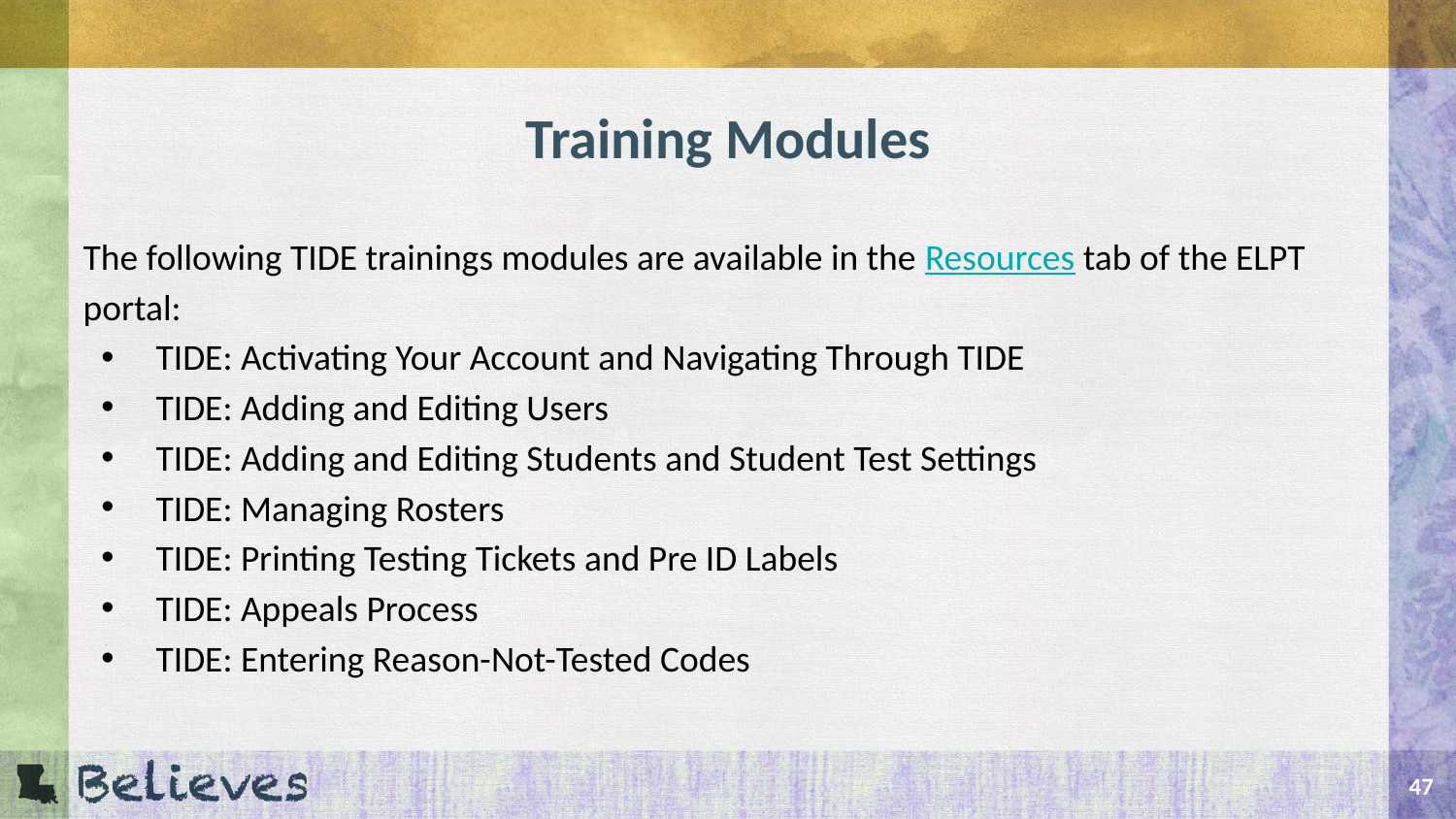

# Training Modules
The following TIDE trainings modules are available in the Resources tab of the ELPT portal:
TIDE: Activating Your Account and Navigating Through TIDE
TIDE: Adding and Editing Users
TIDE: Adding and Editing Students and Student Test Settings
TIDE: Managing Rosters
TIDE: Printing Testing Tickets and Pre ID Labels
TIDE: Appeals Process
TIDE: Entering Reason-Not-Tested Codes